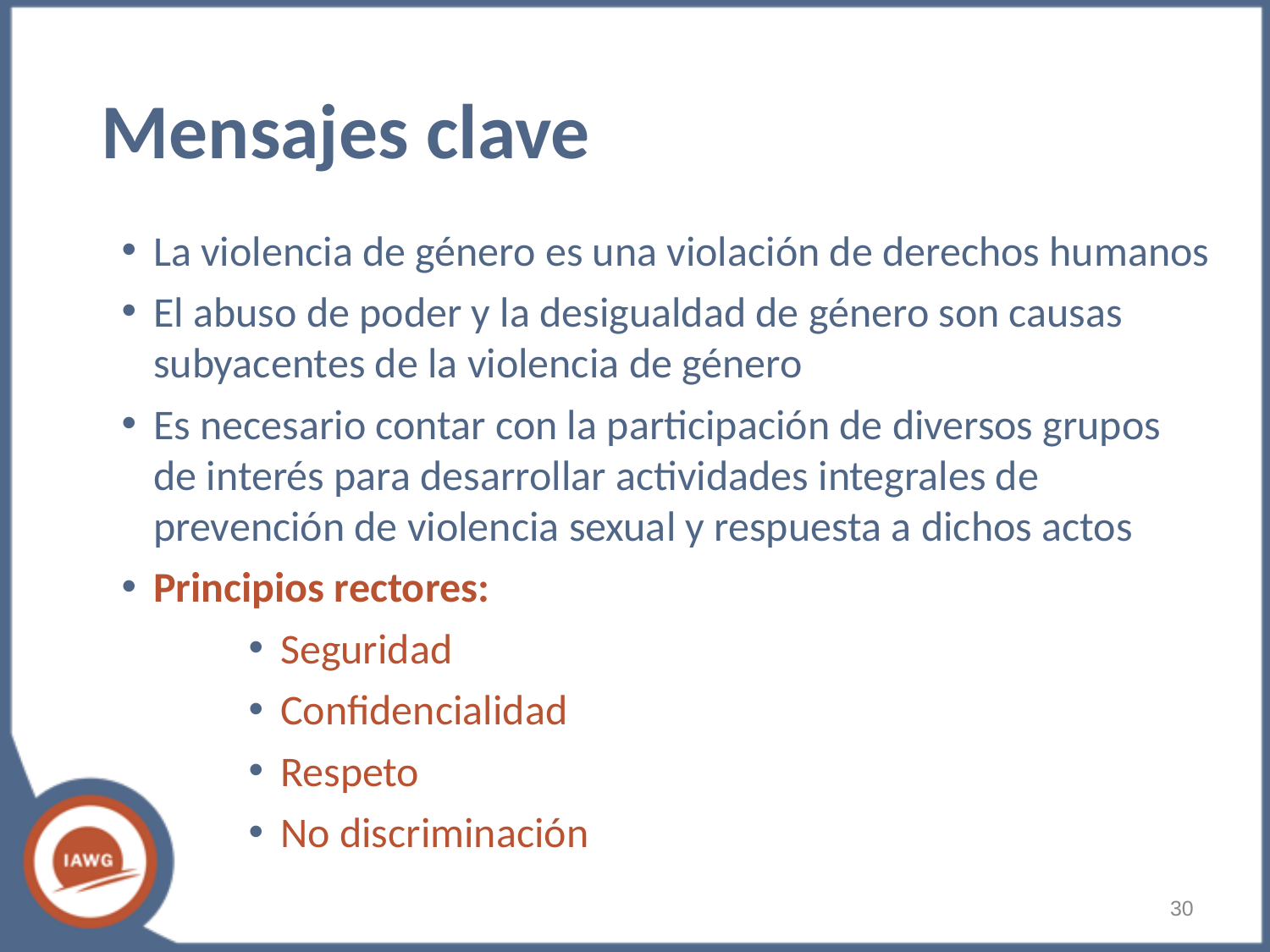

# Mensajes clave
La violencia de género es una violación de derechos humanos
El abuso de poder y la desigualdad de género son causas subyacentes de la violencia de género
Es necesario contar con la participación de diversos grupos de interés para desarrollar actividades integrales de prevención de violencia sexual y respuesta a dichos actos
Principios rectores:
Seguridad
Confidencialidad
Respeto
No discriminación
30